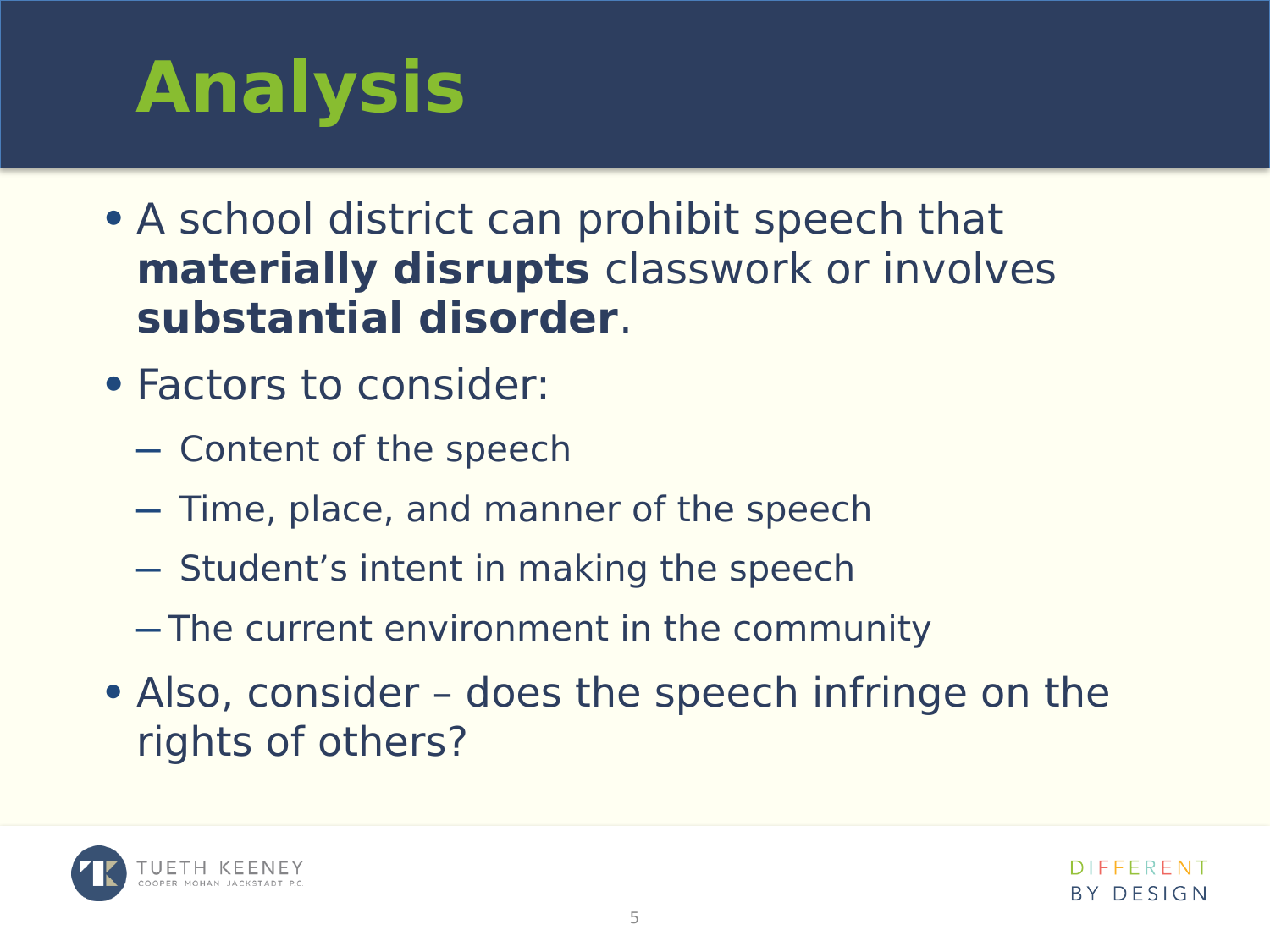

# Analysis
A school district can prohibit speech that materially disrupts classwork or involves substantial disorder.
Factors to consider:
 Content of the speech
 Time, place, and manner of the speech
 Student’s intent in making the speech
The current environment in the community
Also, consider – does the speech infringe on the rights of others?
5